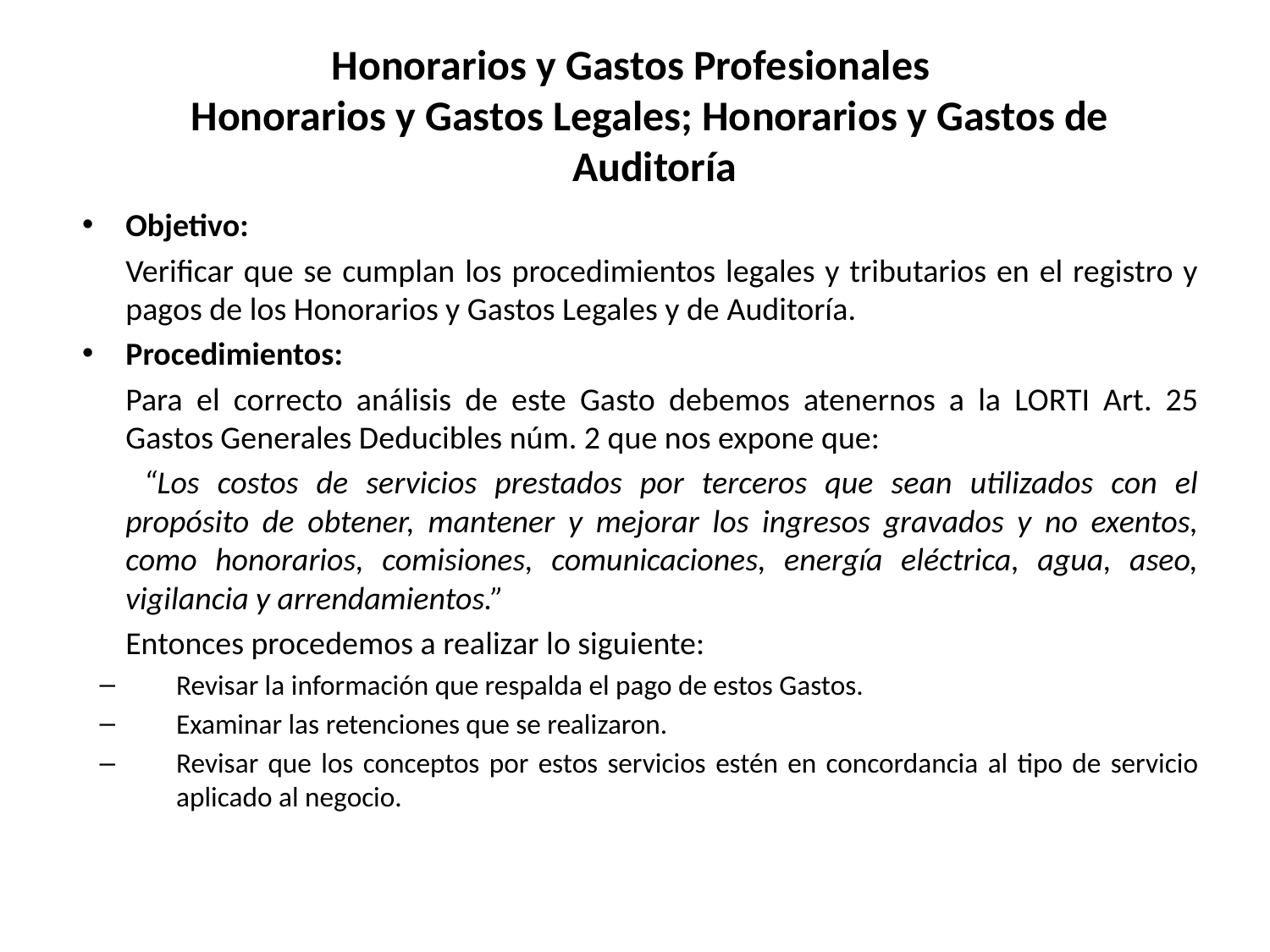

# Honorarios y Gastos Profesionales Honorarios y Gastos Legales; Honorarios y Gastos de  Auditoría
Objetivo:
	Verificar que se cumplan los procedimientos legales y tributarios en el registro y pagos de los Honorarios y Gastos Legales y de Auditoría.
Procedimientos:
	Para el correcto análisis de este Gasto debemos atenernos a la LORTI Art. 25 Gastos Generales Deducibles núm. 2 que nos expone que:
	 “Los costos de servicios prestados por terceros que sean utilizados con el propósito de obtener, mantener y mejorar los ingresos gravados y no exentos, como honorarios, comisiones, comunicaciones, energía eléctrica, agua, aseo, vigilancia y arrendamientos.”
	Entonces procedemos a realizar lo siguiente:
Revisar la información que respalda el pago de estos Gastos.
Examinar las retenciones que se realizaron.
Revisar que los conceptos por estos servicios estén en concordancia al tipo de servicio aplicado al negocio.